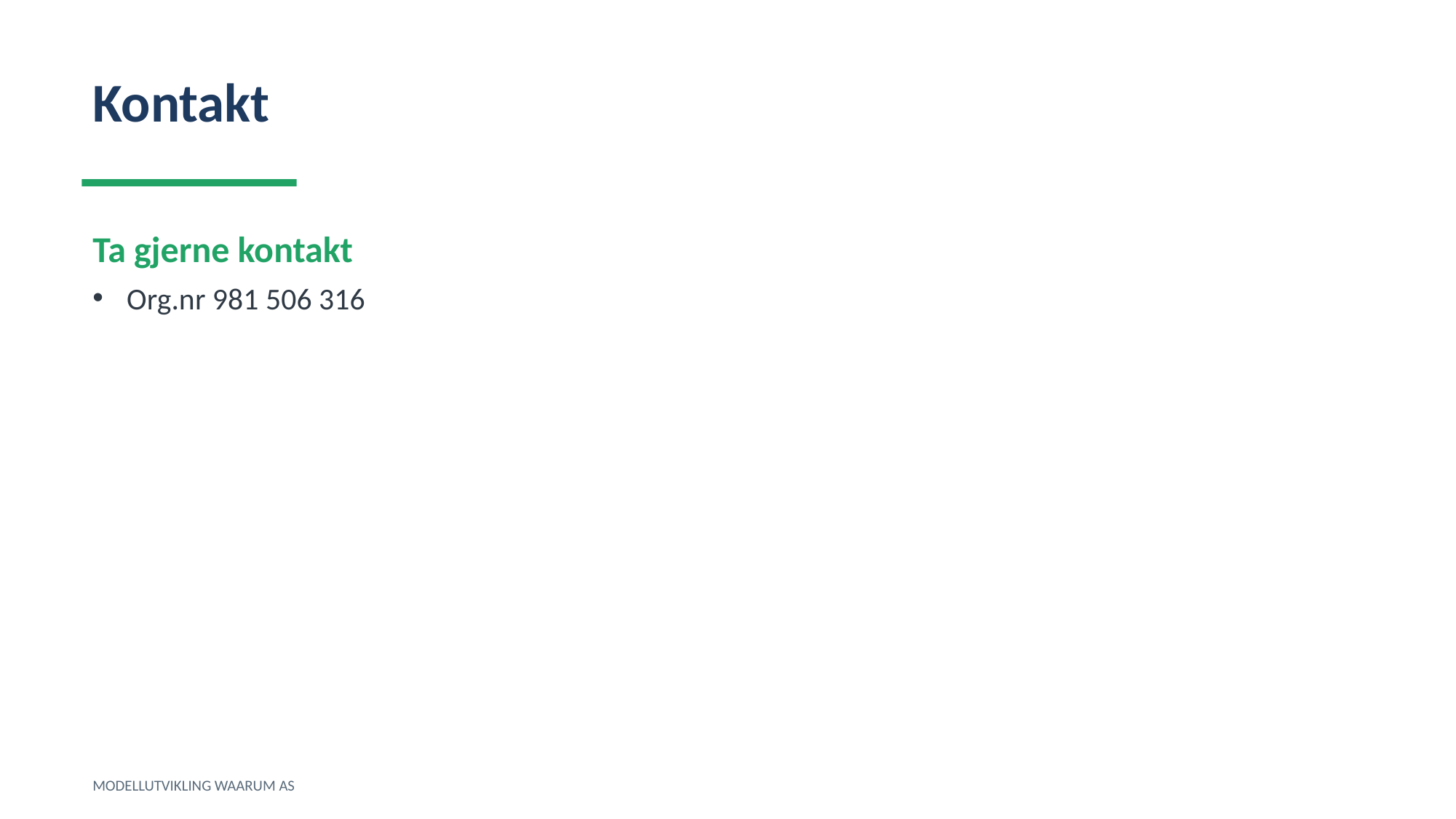

Kontakt

Ta gjerne kontakt
Org.nr 981 506 316
MODELLUTVIKLING WAARUM AS